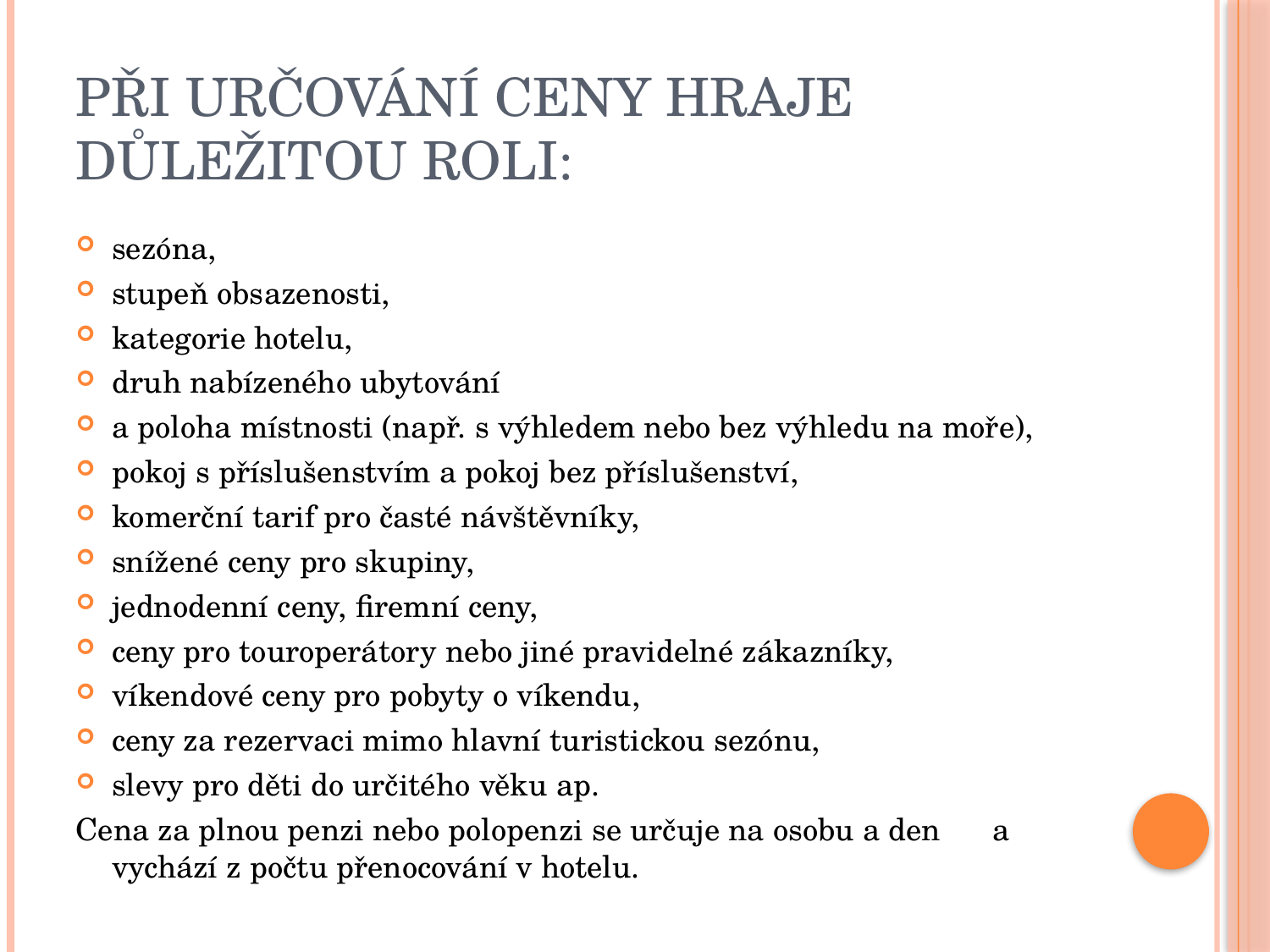

# Při určování ceny hraje důležitou roli:
sezóna,
stupeň obsazenosti,
kategorie hotelu,
druh nabízeného ubytování
a poloha místnosti (např. s výhledem nebo bez výhledu na moře),
pokoj s příslušenstvím a pokoj bez příslušenství,
komerční tarif pro časté návštěvníky,
snížené ceny pro skupiny,
jednodenní ceny, firemní ceny,
ceny pro touroperátory nebo jiné pravidelné zákazníky,
víkendové ceny pro pobyty o víkendu,
ceny za rezervaci mimo hlavní turistickou sezónu,
slevy pro děti do určitého věku ap.
Cena za plnou penzi nebo polopenzi se určuje na osobu a den      a vychází z počtu přenocování v hotelu.